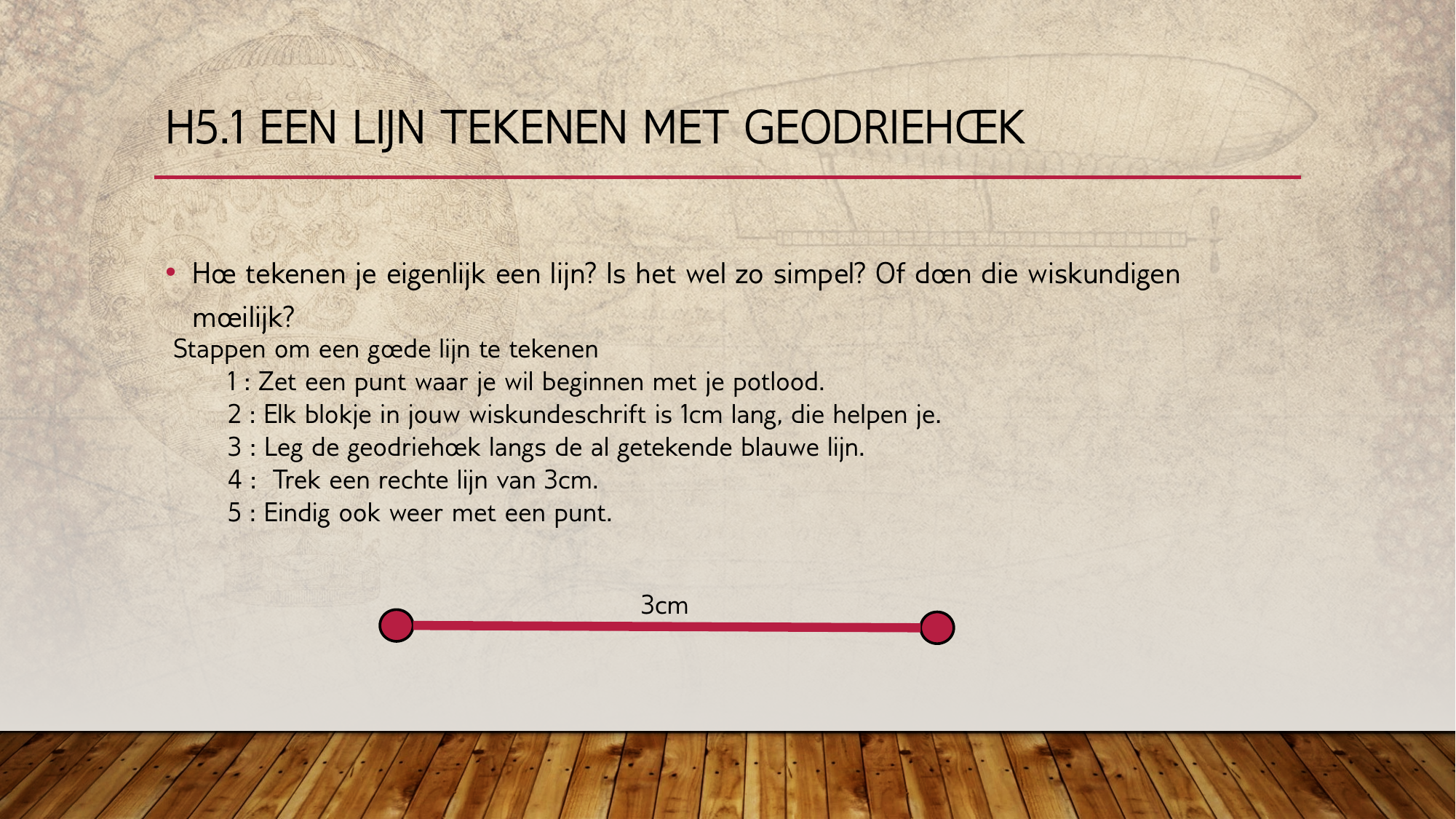

# H5.1 Een lijn tekenen met geodriehoek
Hoe tekenen je eigenlijk een lijn? Is het wel zo simpel? Of doen die wiskundigen moeilijk?

Stappen om een goede lijn te tekenen
1 : Zet een punt waar je wil beginnen met je potlood.
2 : Elk blokje in jouw wiskundeschrift is 1cm lang, die helpen je.
3 : Leg de geodriehoek langs de al getekende blauwe lijn.
4 :  Trek een rechte lijn van 3cm.
5 : Eindig ook weer met een punt.

3cm